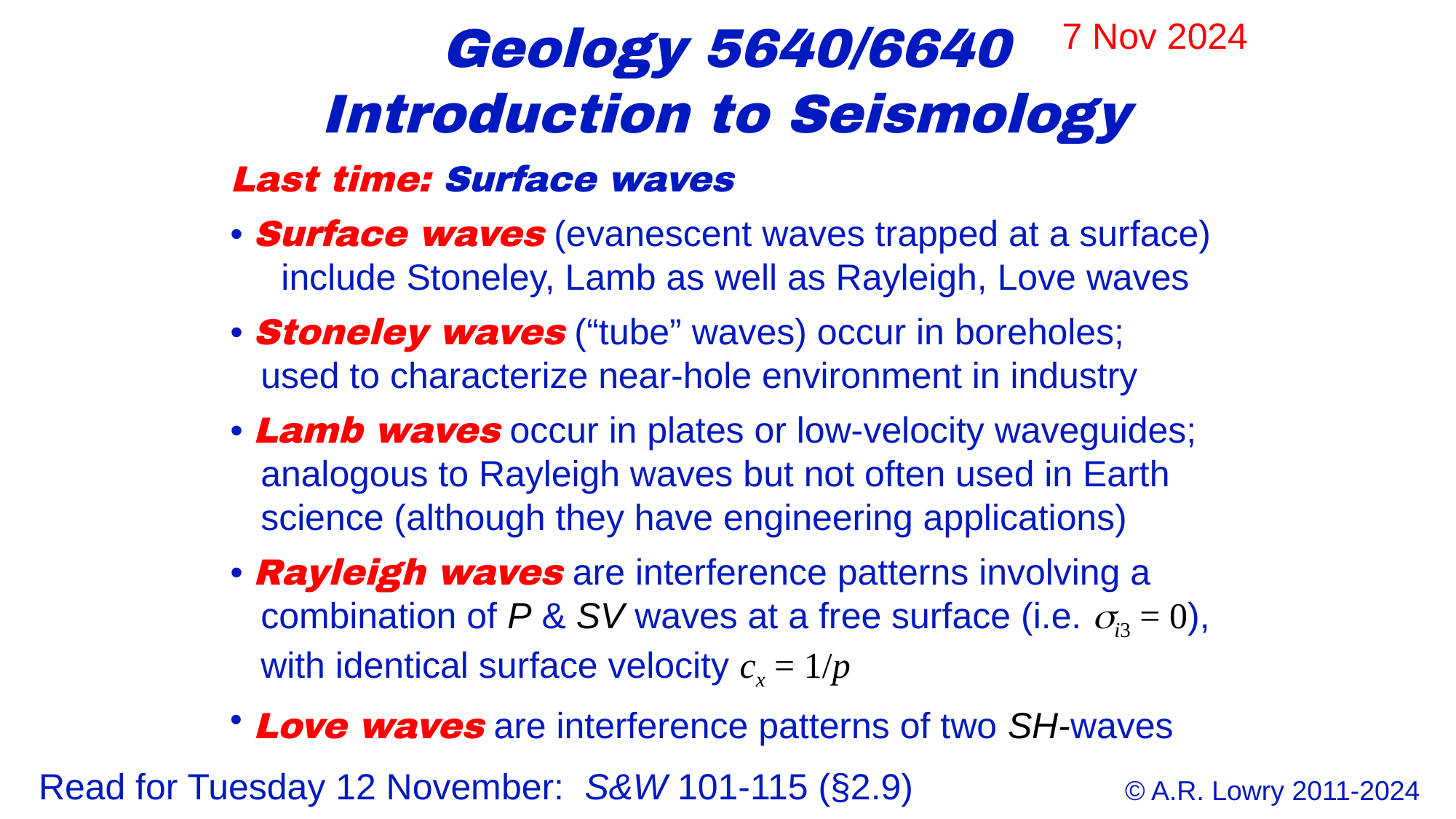

Geology 5640/6640
Introduction to Seismology
 7 Nov 2024
Last time: Surface waves

• Surface waves (evanescent waves trapped at a surface)
     include Stoneley, Lamb as well as Rayleigh, Love waves

• Stoneley waves (“tube” waves) occur in boreholes;
   used to characterize near-hole environment in industry

• Lamb waves occur in plates or low-velocity waveguides;
   analogous to Rayleigh waves but not often used in Earth
   science (although they have engineering applications)

• Rayleigh waves are interference patterns involving a
   combination of P & SV waves at a free surface (i.e. σi3 = 0),
   with identical surface velocity cx = 1/p

 Love waves are interference patterns of two SH-waves
Read for Tuesday 12 November:  S&W 101-115 (§2.9)
© A.R. Lowry 2011-2024